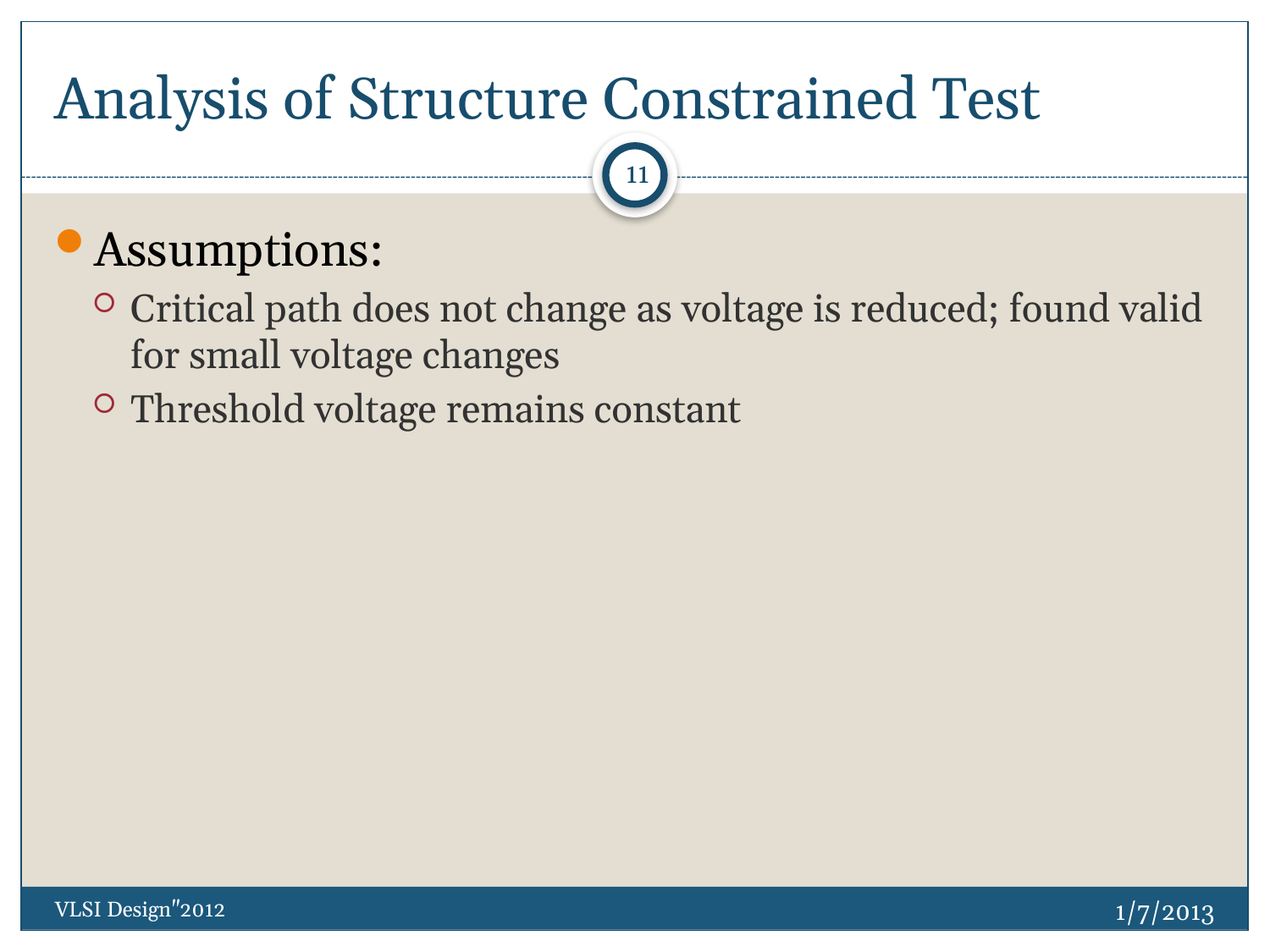

# Analysis of Structure Constrained Test
11
Assumptions:
Critical path does not change as voltage is reduced; found valid for small voltage changes
Threshold voltage remains constant

1/7/2013
VLSI Design"2012